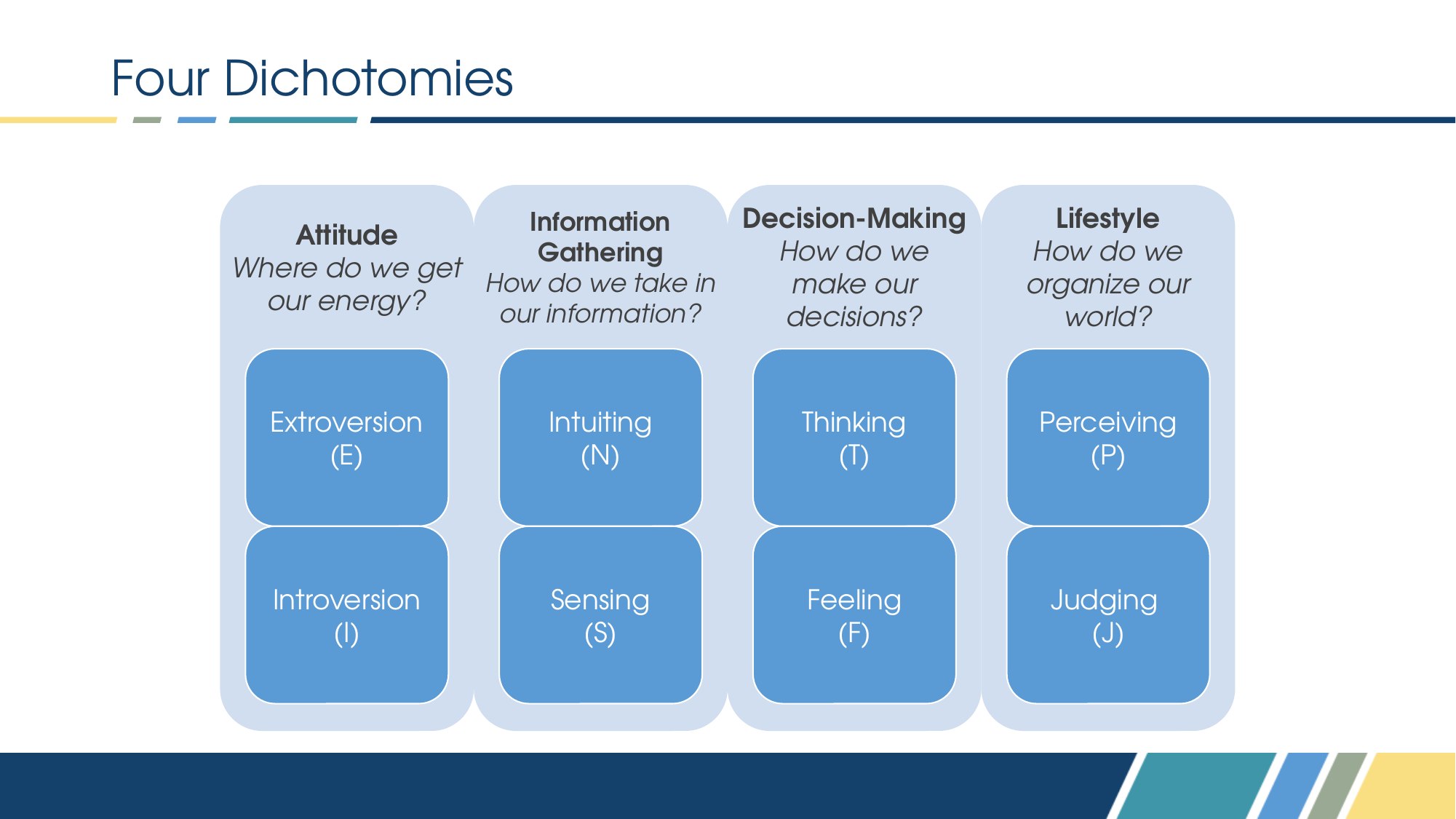

# Four Dichotomies
Attitude
Extroversion
(E)
Introversion
(I)
Intuiting
(N)
Sensing
(S)
Decision-Making
How do we make our decisions?
Thinking
(T)
Feeling
(F)
Lifestyle
How do we organize our world?
Judging
(J)
Perceiving
(P)